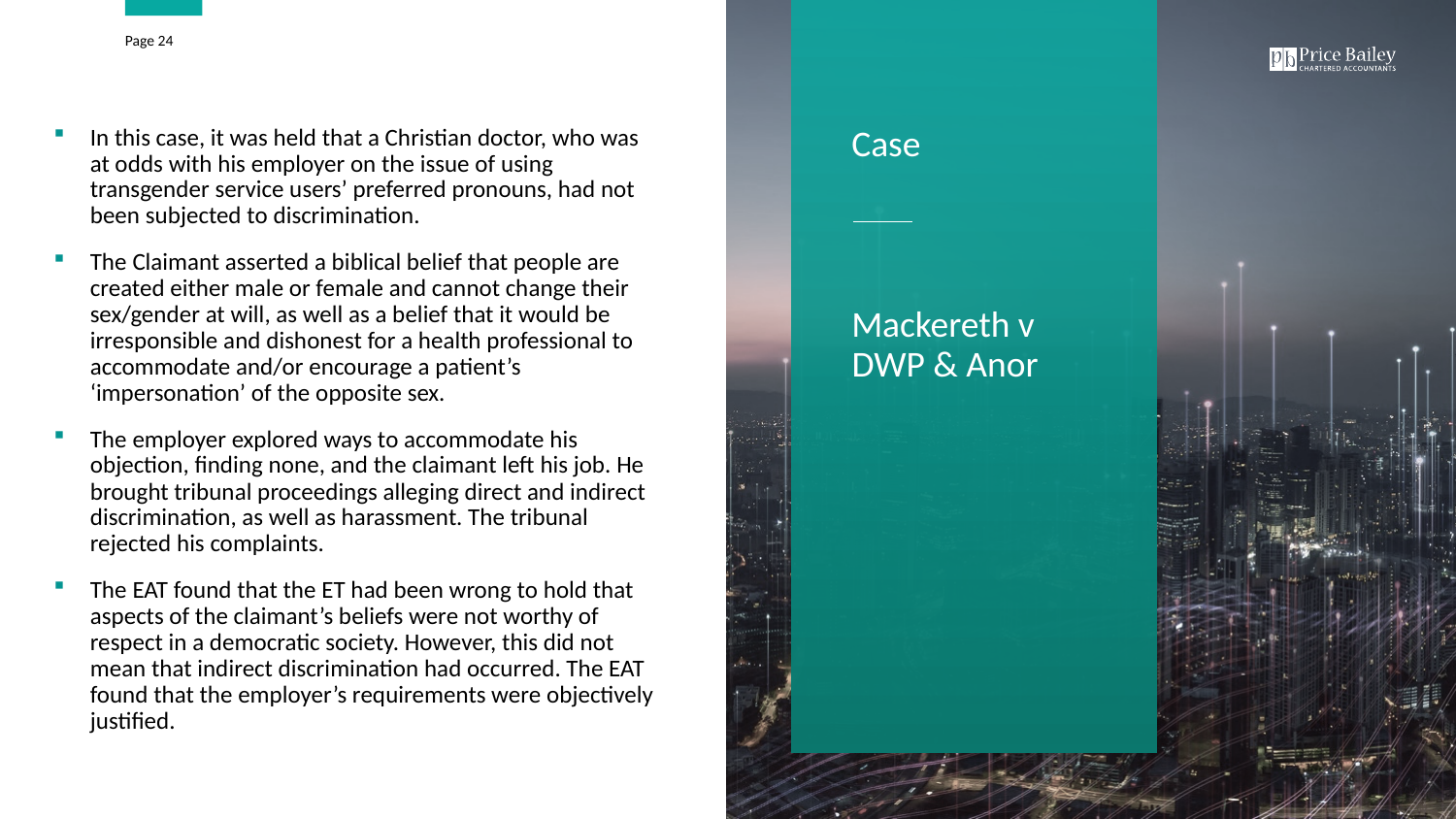

In this case, it was held that a Christian doctor, who was at odds with his employer on the issue of using transgender service users’ preferred pronouns, had not been subjected to discrimination.
The Claimant asserted a biblical belief that people are created either male or female and cannot change their sex/gender at will, as well as a belief that it would be irresponsible and dishonest for a health professional to accommodate and/or encourage a patient’s ‘impersonation’ of the opposite sex.
The employer explored ways to accommodate his objection, finding none, and the claimant left his job. He brought tribunal proceedings alleging direct and indirect discrimination, as well as harassment. The tribunal rejected his complaints.
The EAT found that the ET had been wrong to hold that aspects of the claimant’s beliefs were not worthy of respect in a democratic society. However, this did not mean that indirect discrimination had occurred. The EAT found that the employer’s requirements were objectively justified.

Case

Mackereth v DWP & Anor